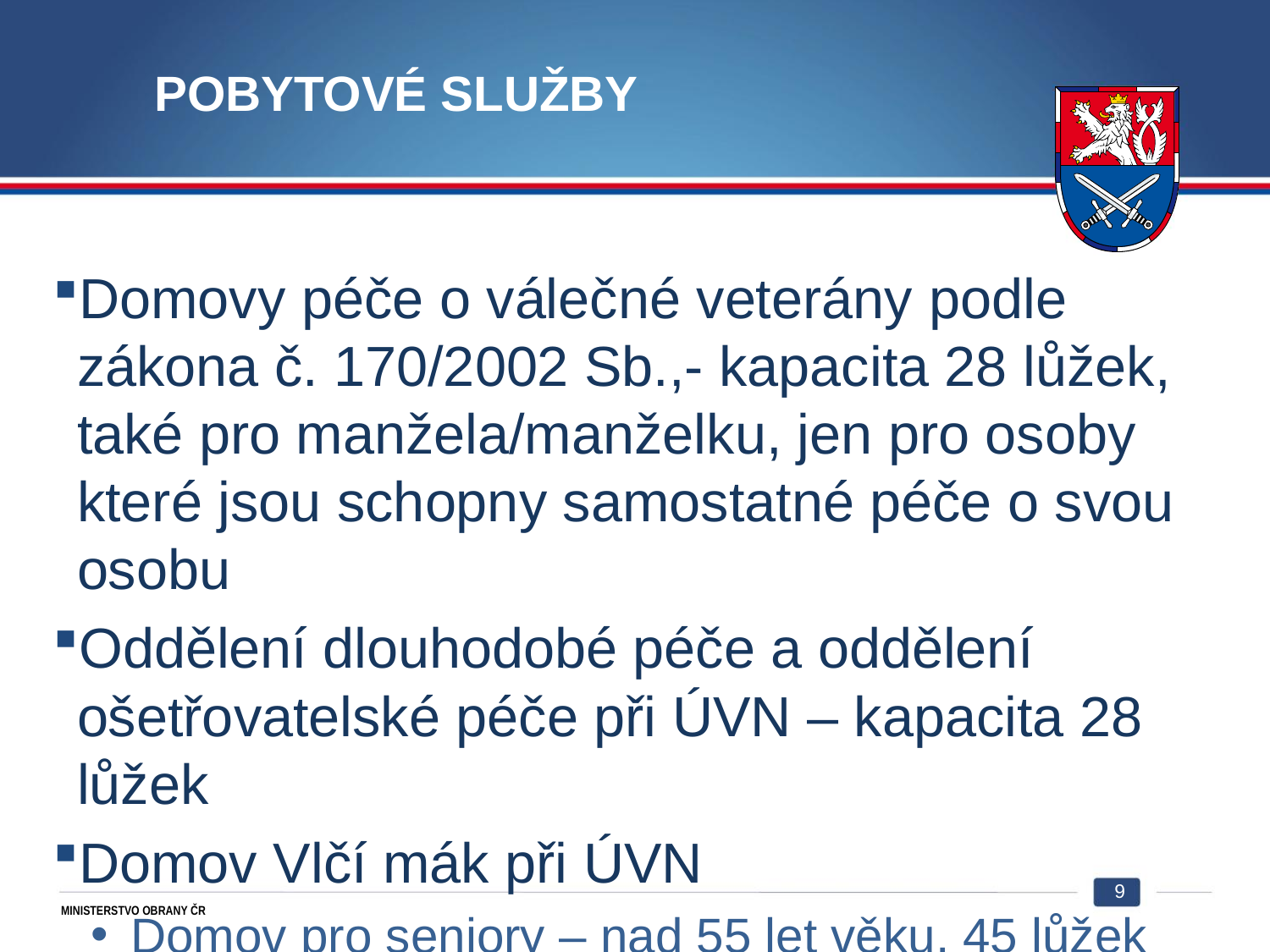

# POBYTOVÉ SLUŽBY
Domovy péče o válečné veterány podle zákona č. 170/2002 Sb.,- kapacita 28 lůžek, také pro manžela/manželku, jen pro osoby které jsou schopny samostatné péče o svou osobu
Oddělení dlouhodobé péče a oddělení ošetřovatelské péče při ÚVN – kapacita 28 lůžek
Domov Vlčí mák při ÚVN
Domov pro seniory – nad 55 let věku, 45 lůžek
Domov se zvláštním režimem – nad 65 let, 30 lůžek

9